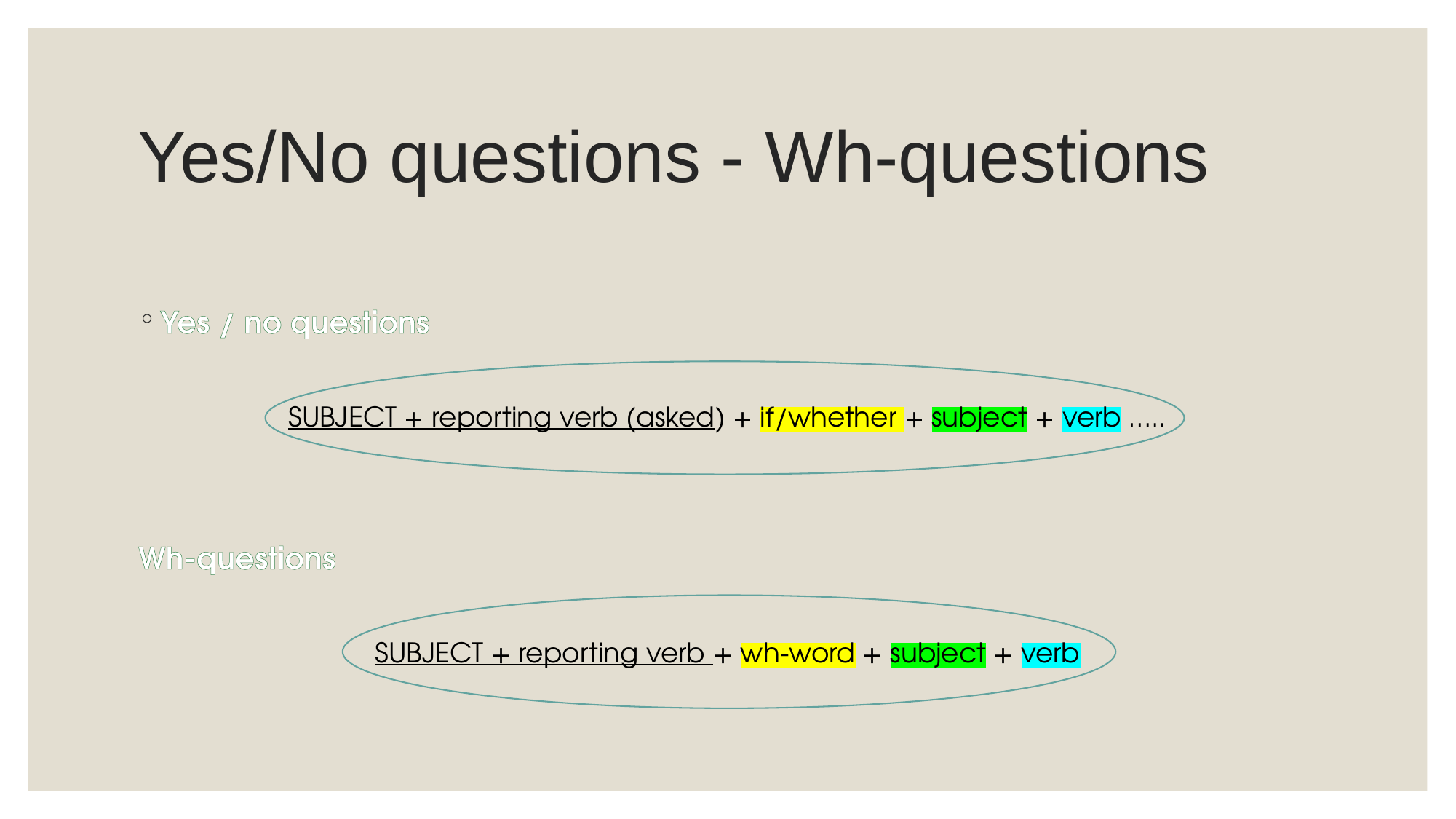

# Yes/No questions - Wh-questions

Yes / no questions

SUBJECT + reporting verb (asked) + if/whether + subject + verb …..

Wh-questions

SUBJECT + reporting verb + wh-word + subject + verb